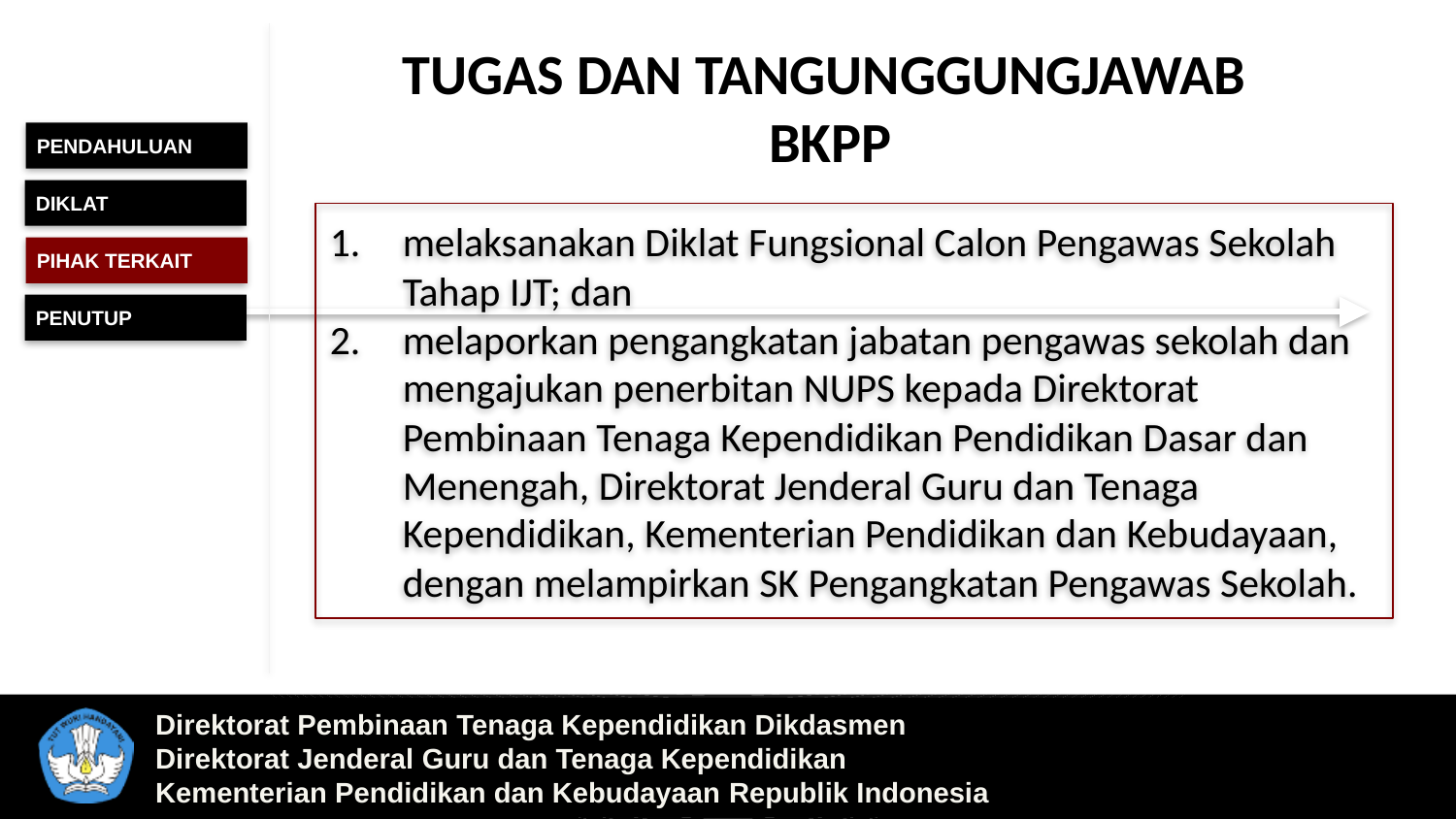

TUGAS DAN TANGUNGGUNGJAWAB
BKPP
PENDAHULUAN
DIKLAT

melaksanakan Diklat Fungsional Calon Pengawas Sekolah Tahap IJT; dan
melaporkan pengangkatan jabatan pengawas sekolah dan mengajukan penerbitan NUPS kepada Direktorat Pembinaan Tenaga Kependidikan Pendidikan Dasar dan Menengah, Direktorat Jenderal Guru dan Tenaga Kependidikan, Kementerian Pendidikan dan Kebudayaan, dengan melampirkan SK Pengangkatan Pengawas Sekolah.

PIHAK TERKAIT
PENUTUP
Direktorat Pembinaan Tenaga Kependidikan Dikdasmen
Direktorat Jenderal Guru dan Tenaga Kependidikan
Kementerian Pendidikan dan Kebudayaan Republik Indonesia